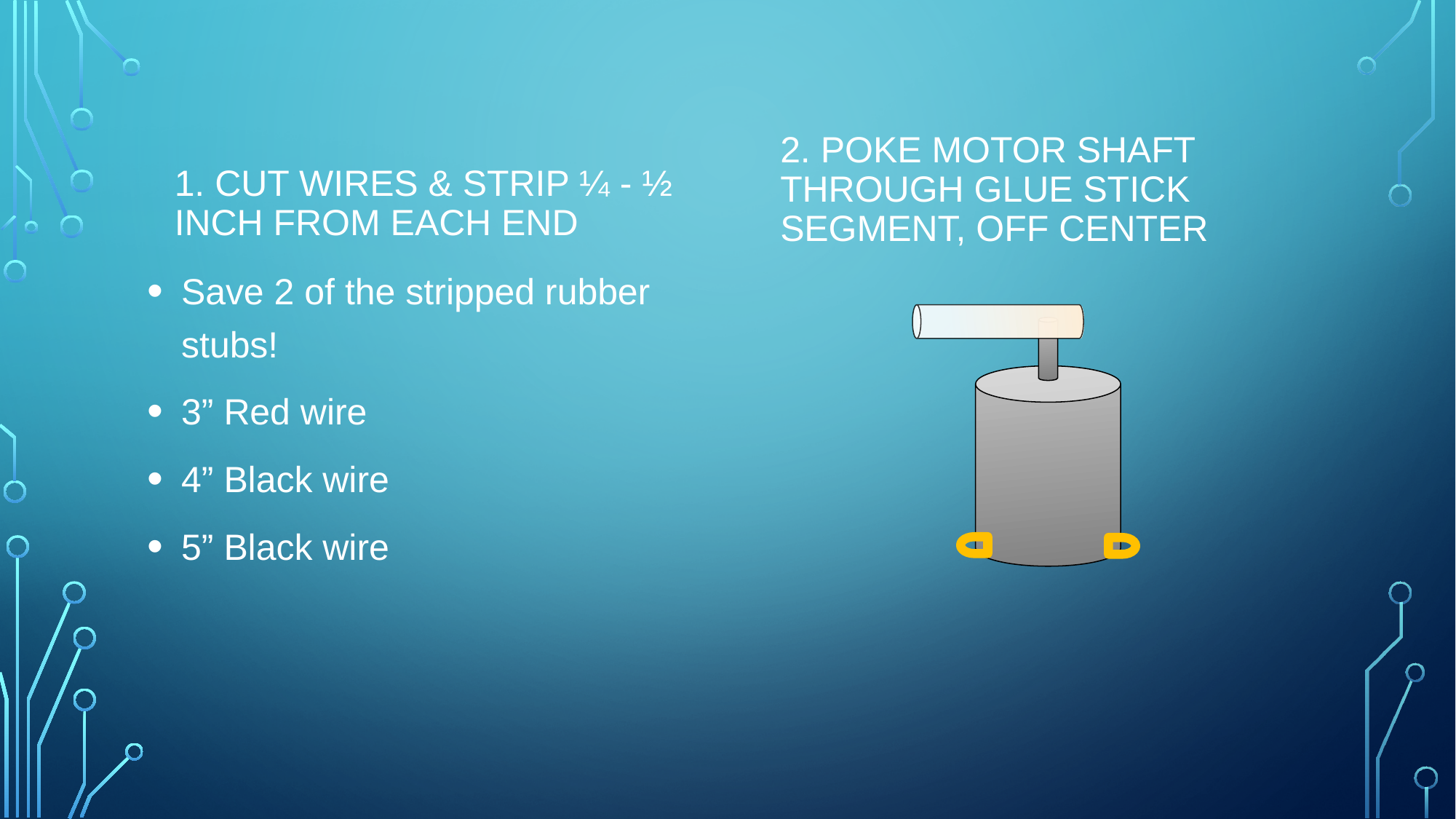

1. Cut wires & strip ¼ - ½ inch from each end
2. Poke motor shaft through glue stick segment, off center
Save 2 of the stripped rubber stubs!
3” Red wire
4” Black wire
5” Black wire